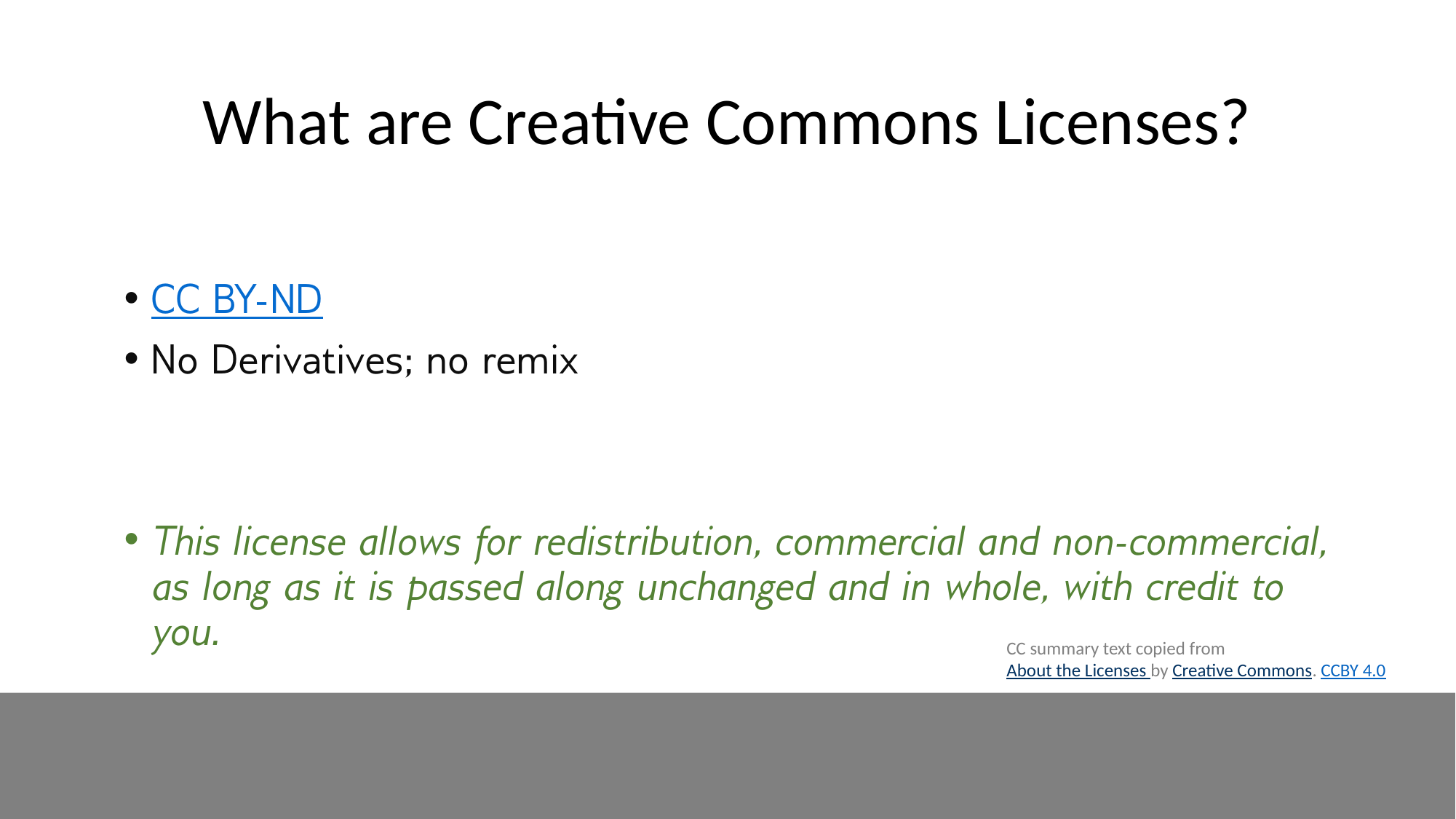

# What are Creative Commons Licenses?

CC BY-ND
No Derivatives; no remix

This license allows for redistribution, commercial and non-commercial, as long as it is passed along unchanged and in whole, with credit to you.

CC summary text copied from
About the Licenses by Creative Commons. CCBY 4.0